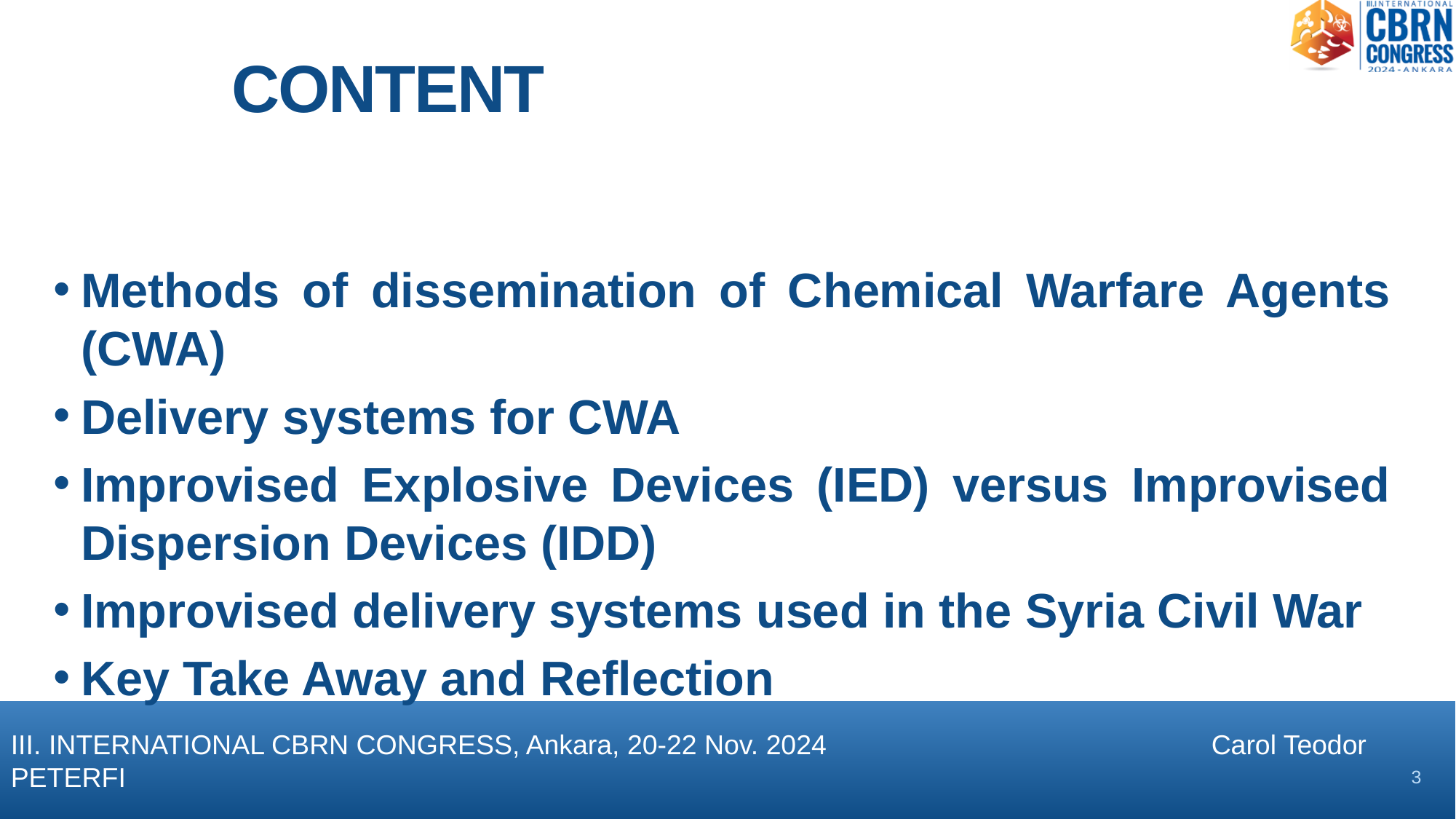

# CONTENT
Methods of dissemination of Chemical Warfare Agents (CWA)
Delivery systems for CWA
Improvised Explosive Devices (IED) versus Improvised Dispersion Devices (IDD)
Improvised delivery systems used in the Syria Civil War
Key Take Away and Reflection